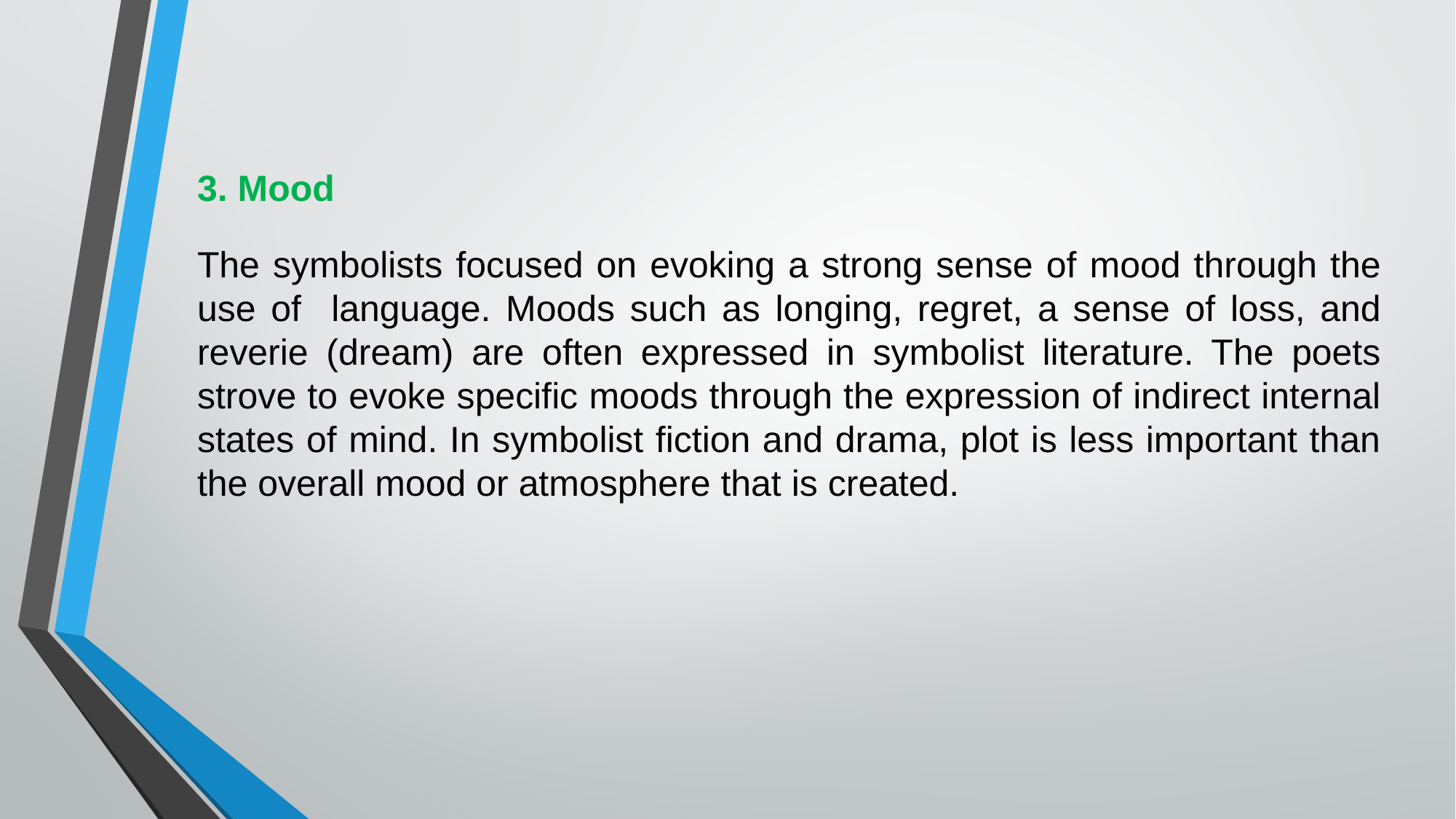

3. Mood

The symbolists focused on evoking a strong sense of mood through the use of  language. Moods such as longing, regret, a sense of loss, and reverie (dream) are often expressed in symbolist literature. The poets strove to evoke specific moods through the expression of indirect internal states of mind. In symbolist fiction and drama, plot is less important than the overall mood or atmosphere that is created.